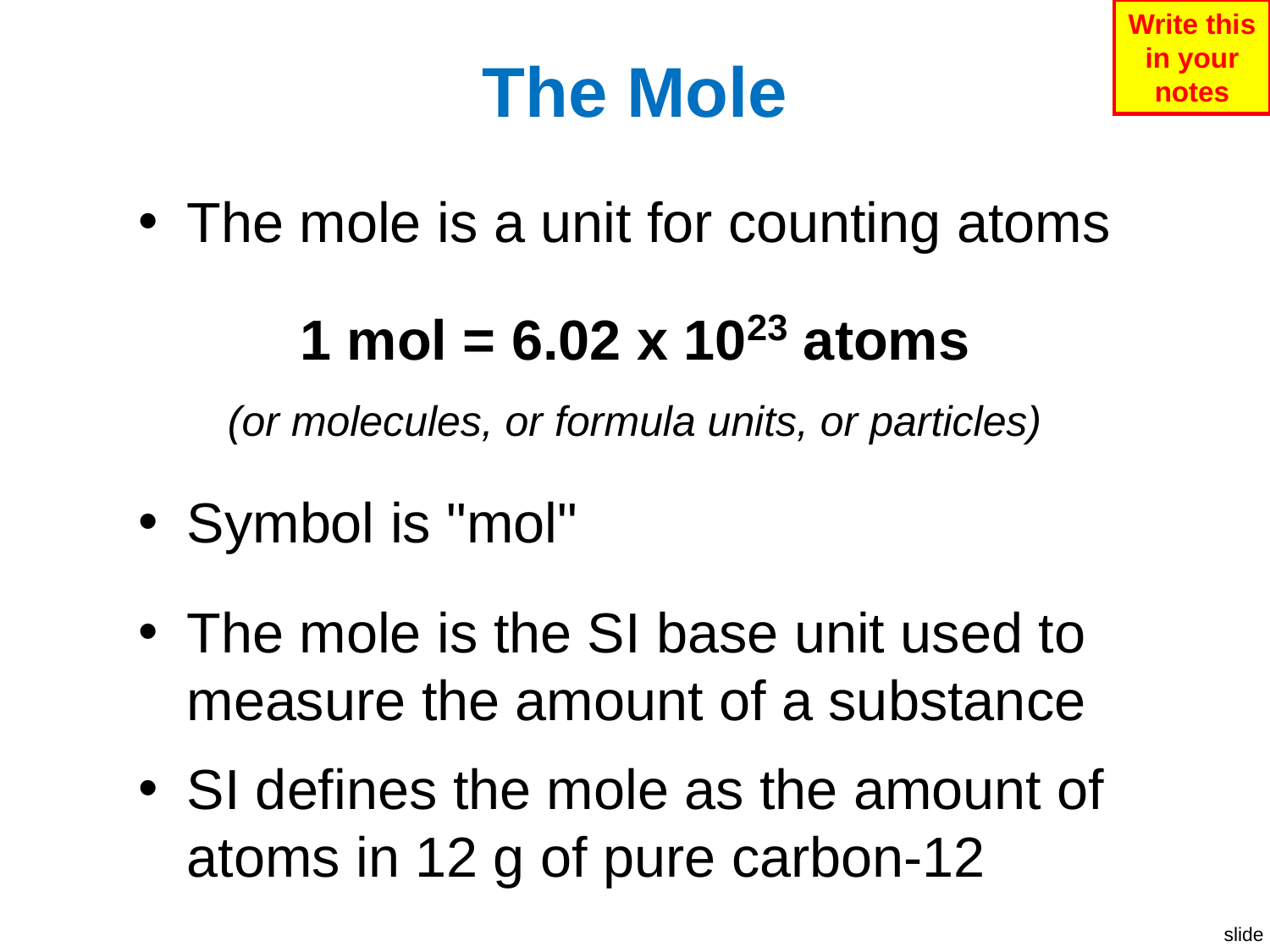

Write this in your notes
# The Mole
The mole is a unit for counting atoms
1 mol = 6.02 x 1023 atoms
(or molecules, or formula units, or particles)
Symbol is "mol"
The mole is the SI base unit used to measure the amount of a substance
SI defines the mole as the amount of atoms in 12 g of pure carbon-12